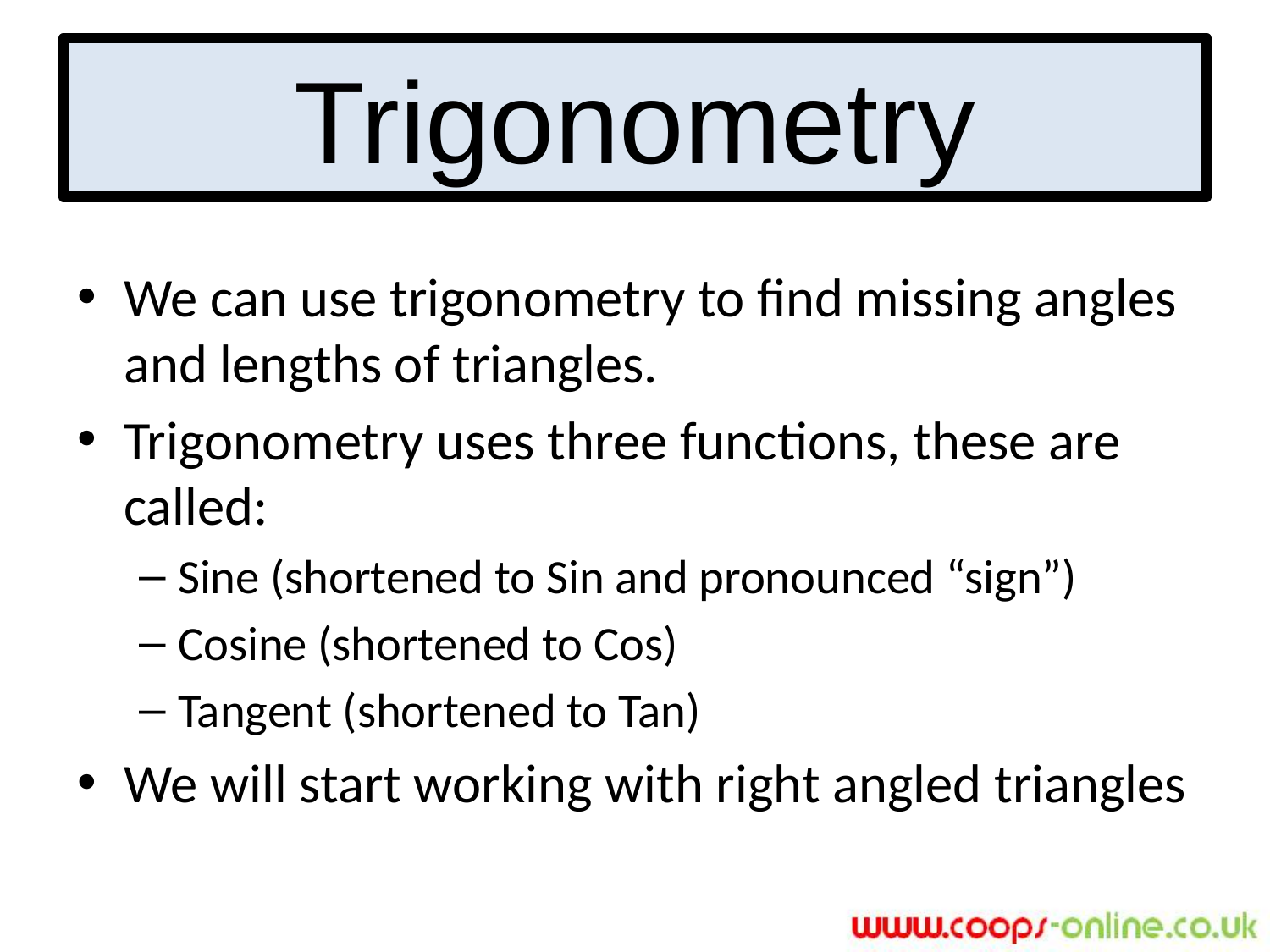

# Trigonometry
We can use trigonometry to find missing angles and lengths of triangles.
Trigonometry uses three functions, these are called:
Sine (shortened to Sin and pronounced “sign”)
Cosine (shortened to Cos)
Tangent (shortened to Tan)
We will start working with right angled triangles